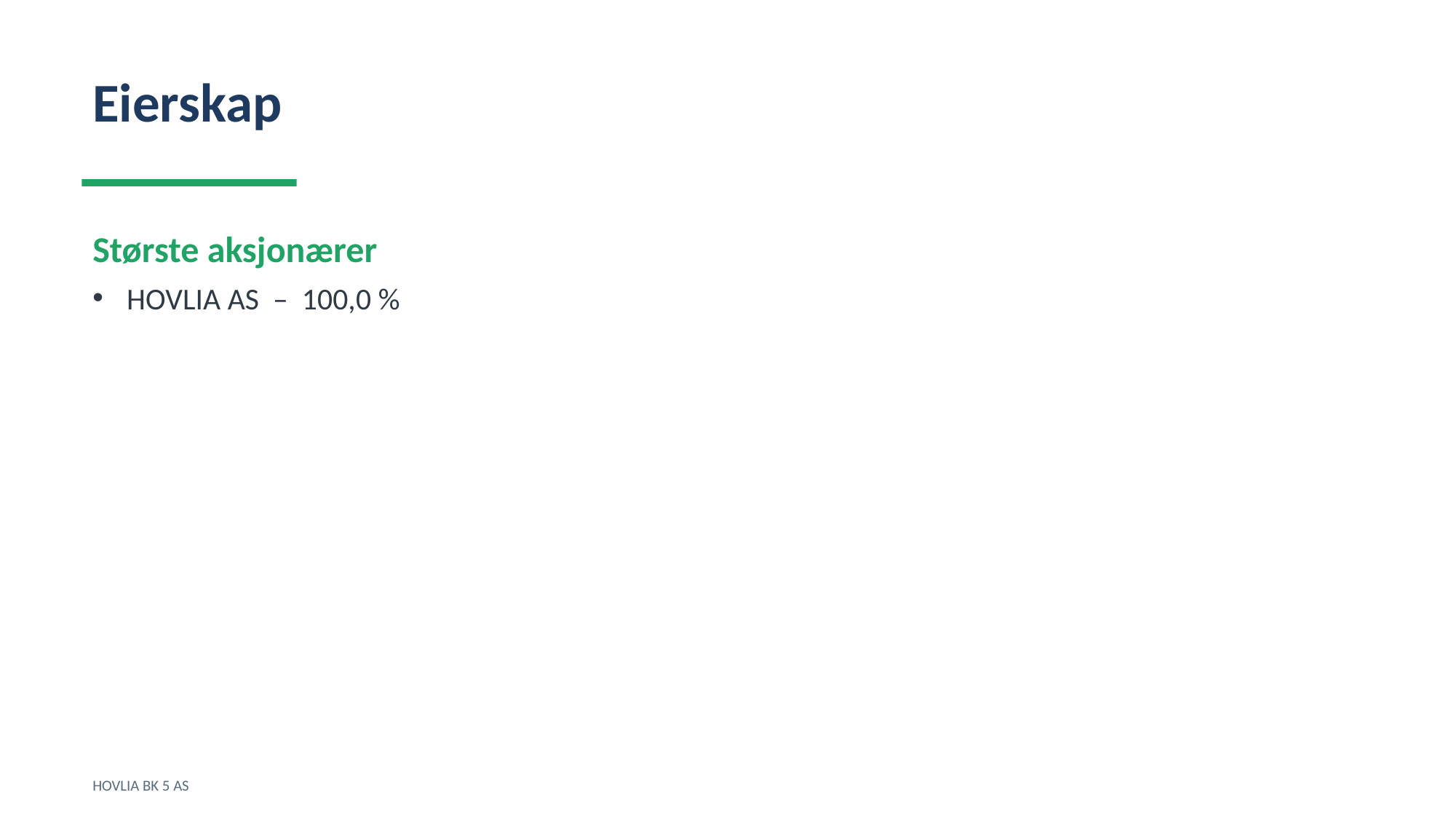

Eierskap

Største aksjonærer
HOVLIA AS  –  100,0 %
HOVLIA BK 5 AS